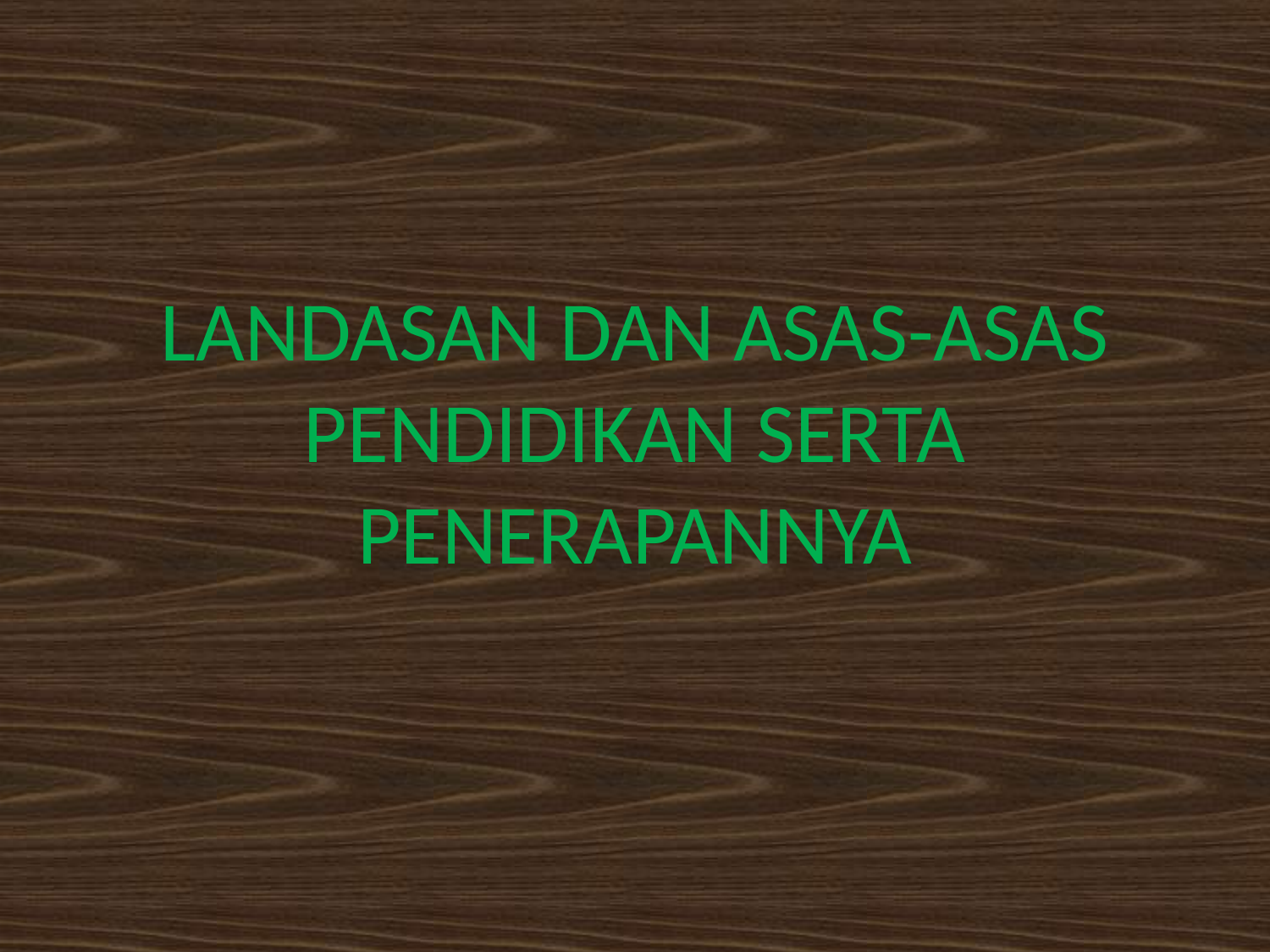

# LANDASAN DAN ASAS-ASAS PENDIDIKAN SERTA PENERAPANNYA